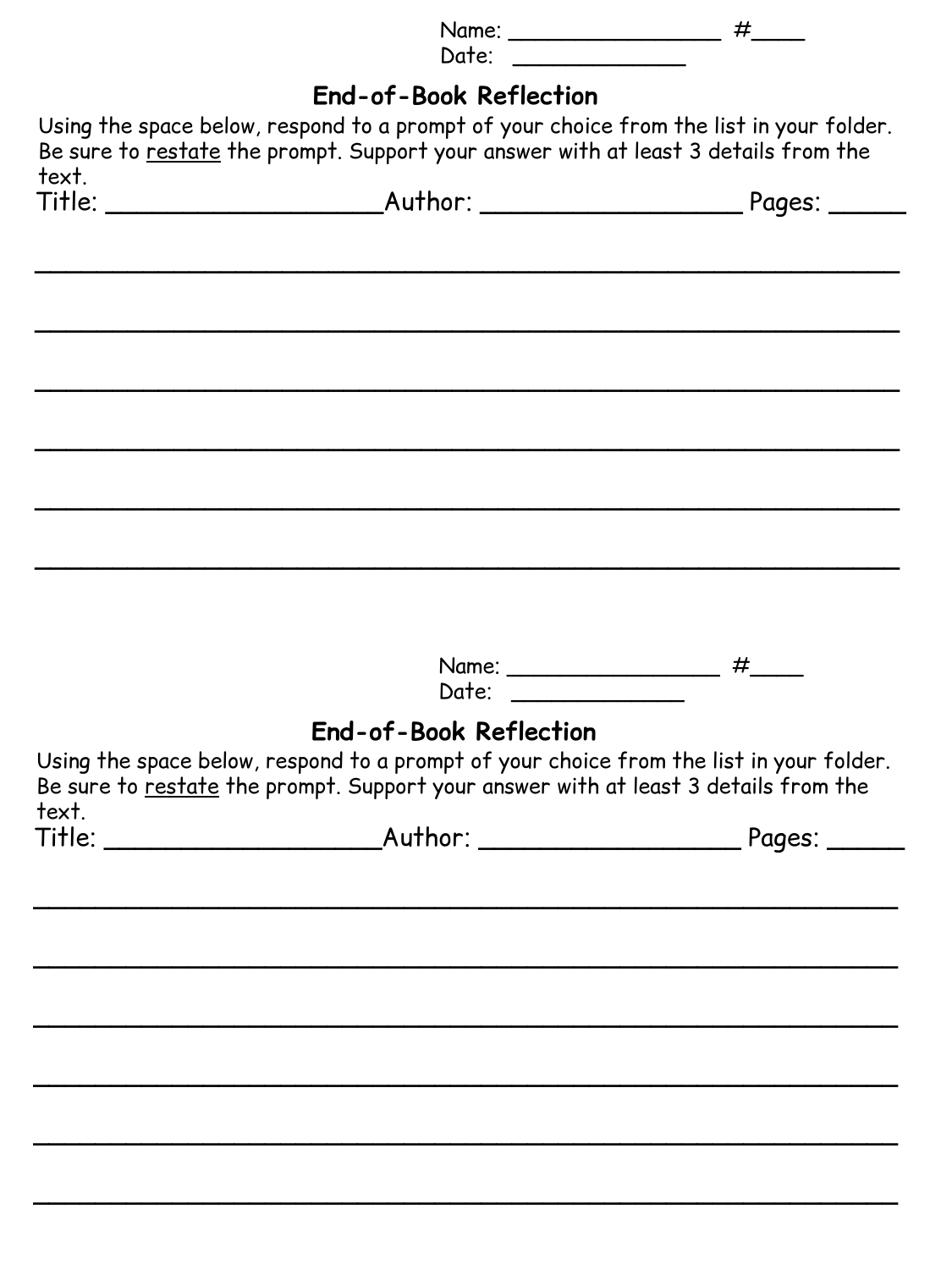

Name: ________________  #____
Date:   _____________
End-of-Book Reflection
Using the space below, respond to a prompt of your choice from the list in your folder. Be sure to restate the prompt. Support your answer with at least 3 details from the text.

Title: __________________Author: _________________ Pages: _____

________________________________________________________

________________________________________________________

________________________________________________________

________________________________________________________

________________________________________________________

________________________________________________________
Name: ________________  #____
Date:   _____________
End-of-Book Reflection
Using the space below, respond to a prompt of your choice from the list in your folder. Be sure to restate the prompt. Support your answer with at least 3 details from the text.
Title: __________________Author: _________________ Pages: _____

________________________________________________________

________________________________________________________

________________________________________________________

________________________________________________________

________________________________________________________

________________________________________________________